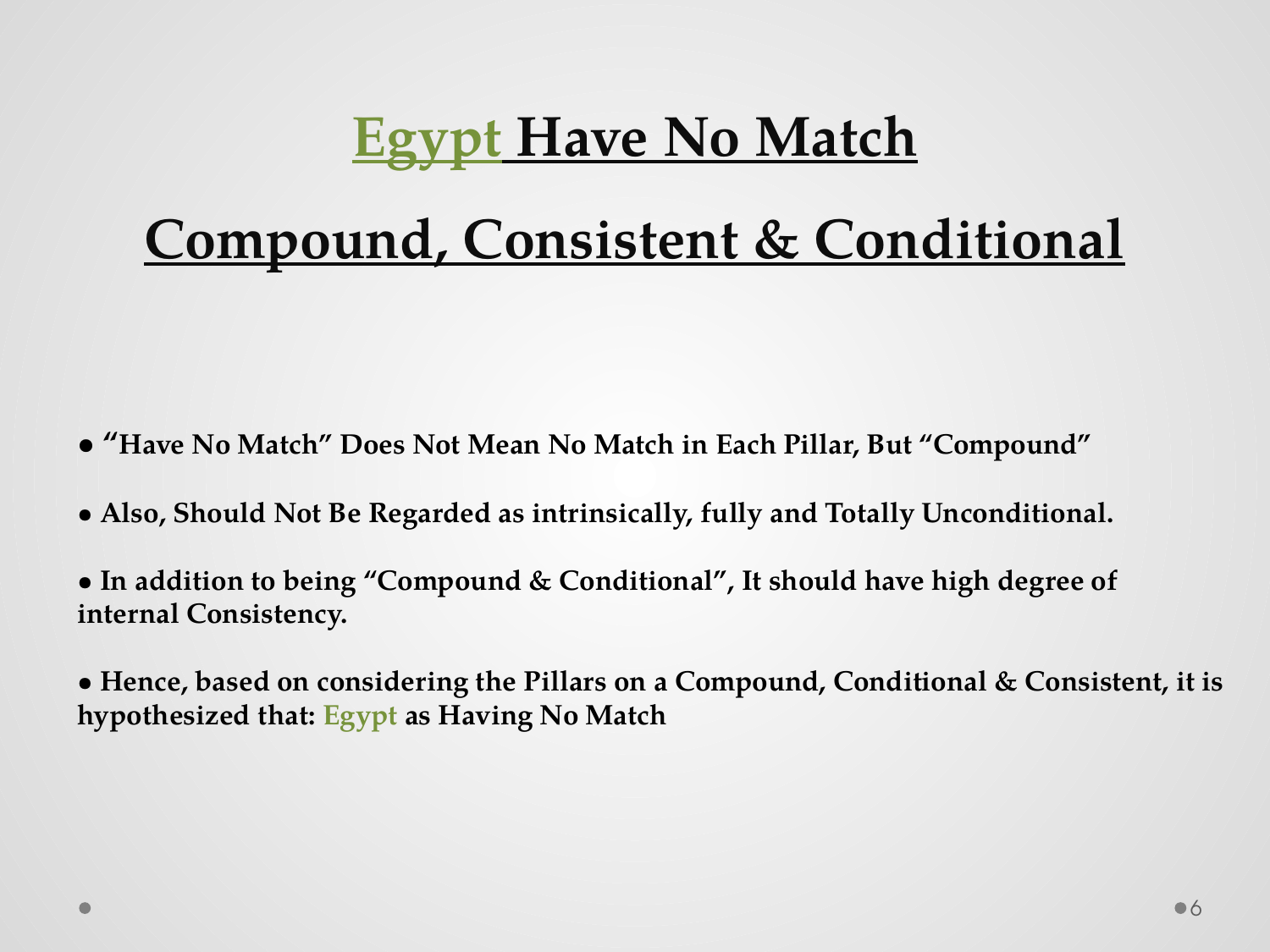

# Egypt Have No Match Compound, Consistent & Conditional
• “Have No Match” Does Not Mean No Match in Each Pillar, But “Compound”
• Also, Should Not Be Regarded as intrinsically, fully and Totally Unconditional.
• In addition to being “Compound & Conditional”, It should have high degree of   internal Consistency.
• Hence, based on considering the Pillars on a Compound, Conditional & Consistent, it is hypothesized that: Egypt as Having No Match
6